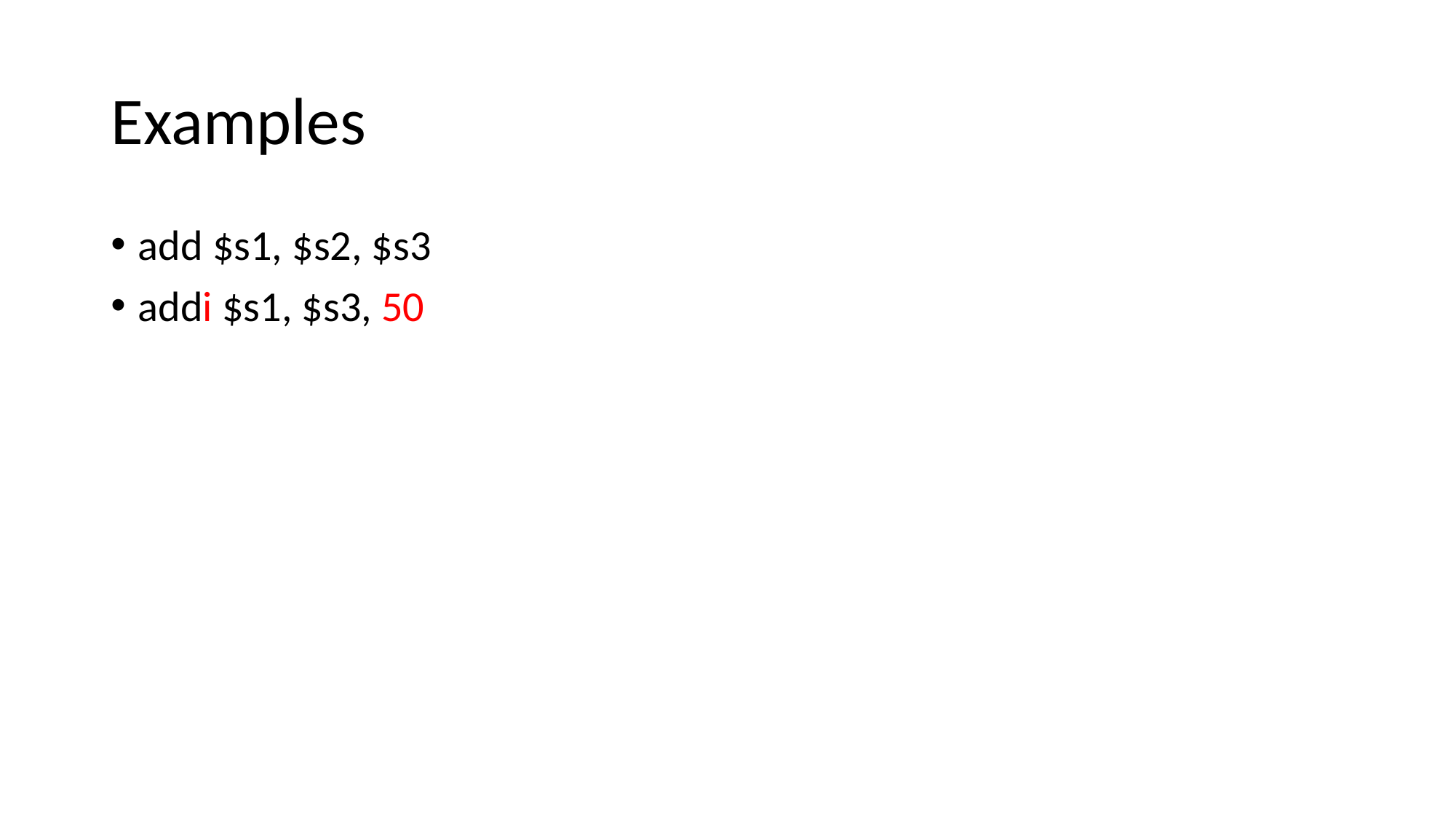

# Examples
add $s1, $s2, $s3
addi $s1, $s3, 50